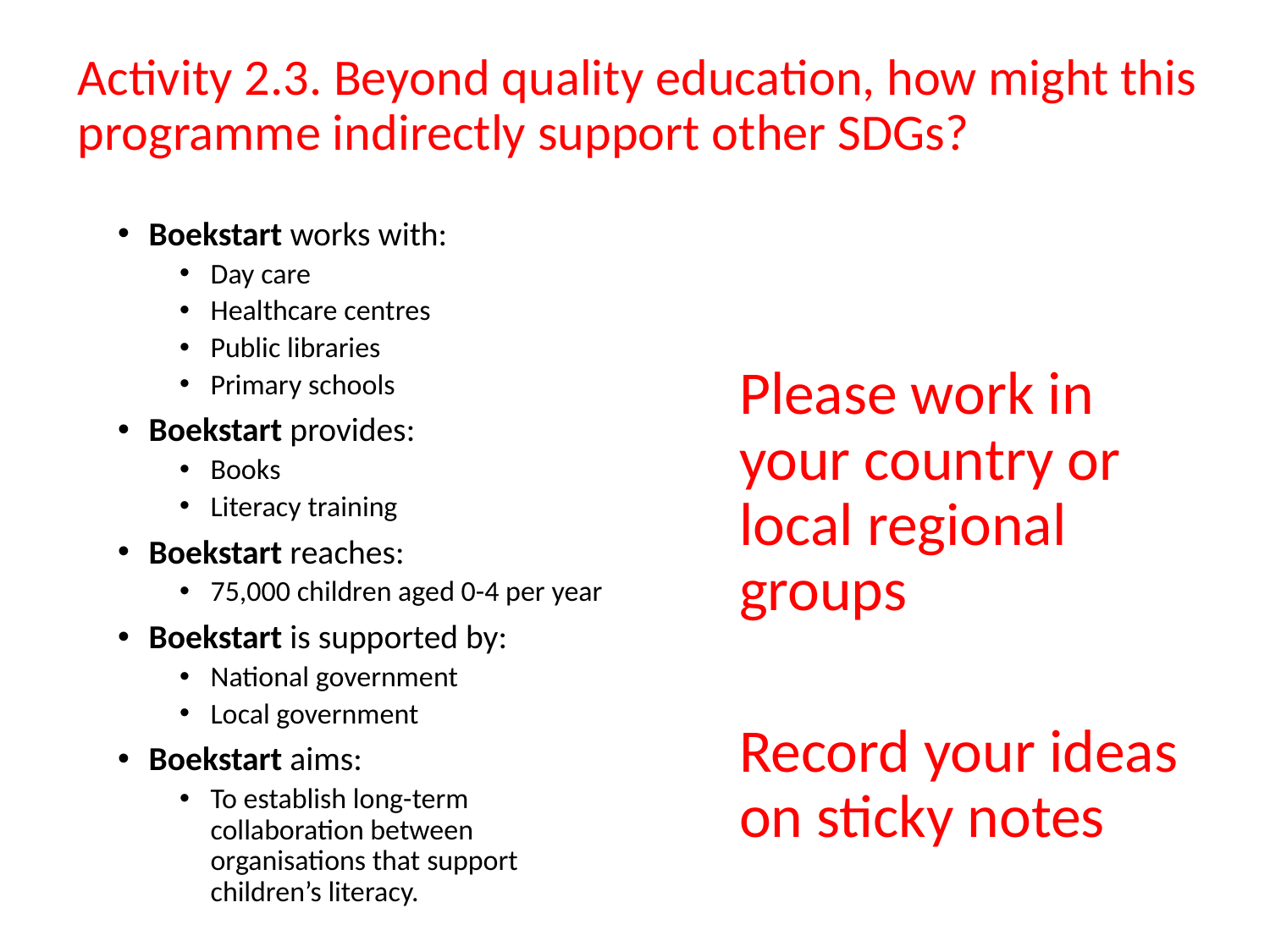

# Activity 2.3. Beyond quality education, how might this programme indirectly support other SDGs?
Boekstart works with:
Day care
Healthcare centres
Public libraries
Primary schools
Boekstart provides:
Books
Literacy training
Boekstart reaches:
75,000 children aged 0-4 per year
Boekstart is supported by:
National government
Local government
Boekstart aims:
To establish long-term collaboration between organisations that support children’s literacy.

Please work in your country or local regional groups

Record your ideas on sticky notes